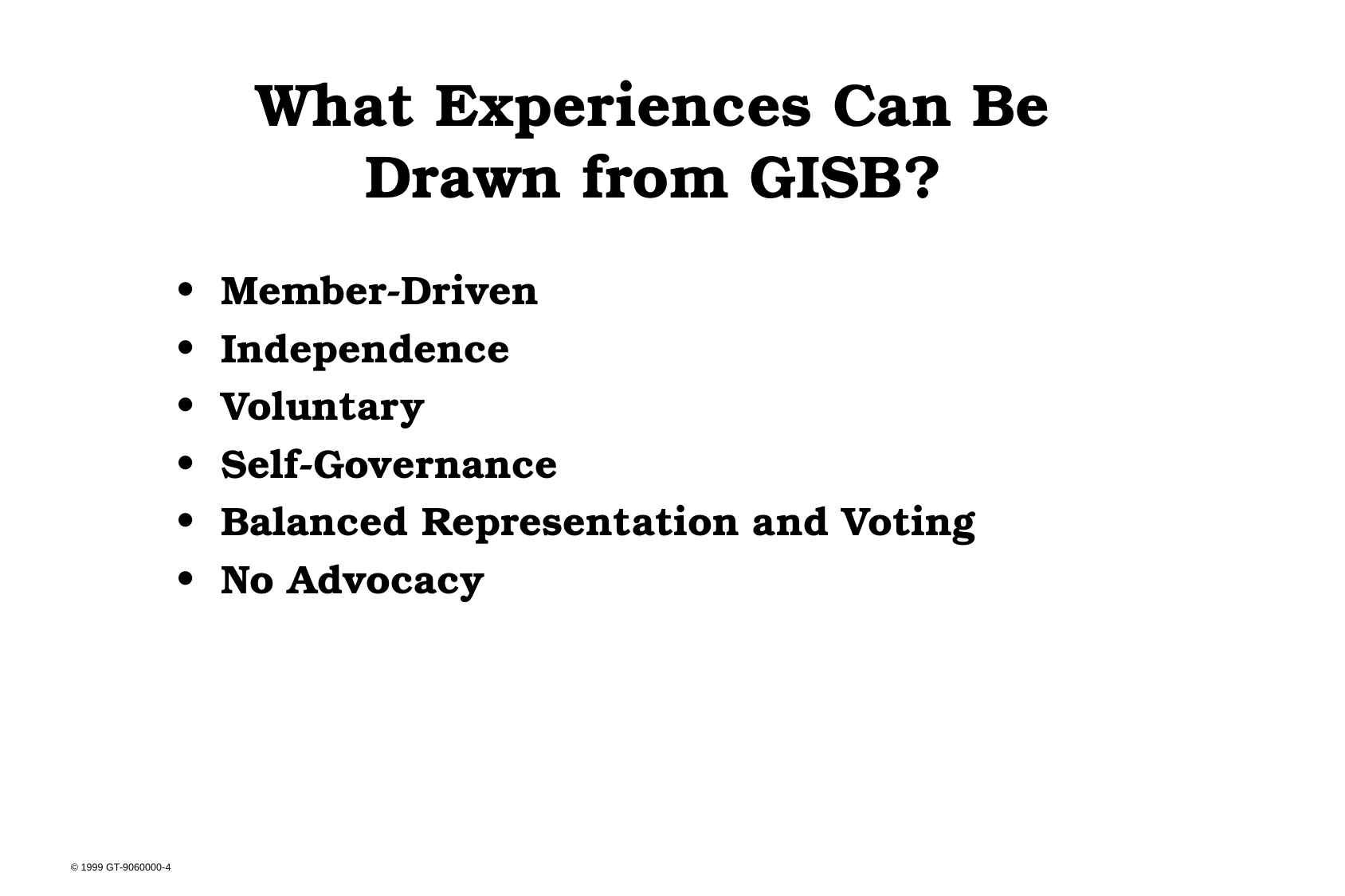

# What Experiences Can Be Drawn from GISB?
Member-Driven
Independence
Voluntary
Self-Governance
Balanced Representation and Voting
No Advocacy